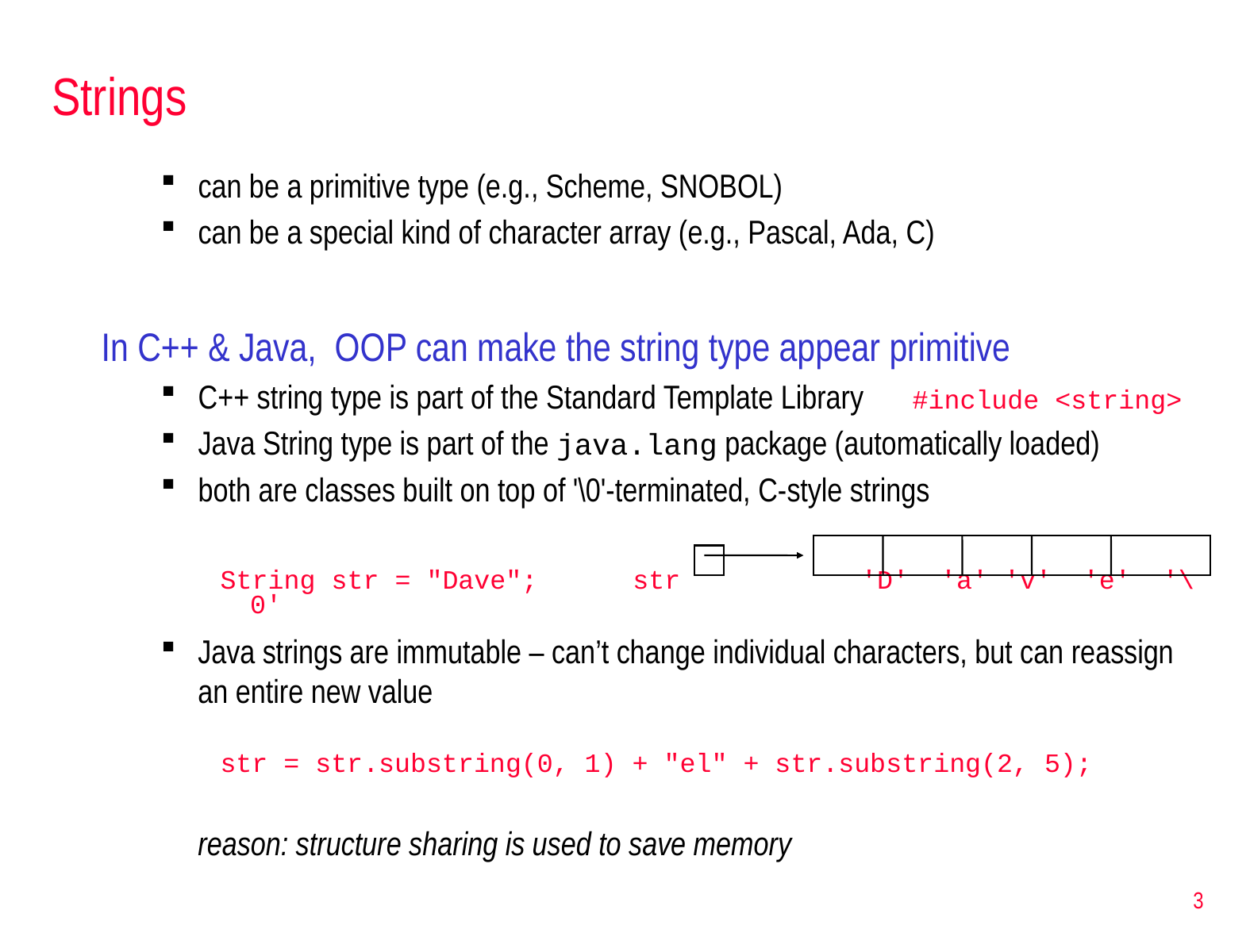

# Strings
can be a primitive type (e.g., Scheme, SNOBOL)
can be a special kind of character array (e.g., Pascal, Ada, C)

In C++ & Java,  OOP can make the string type appear primitive
C++ string type is part of the Standard Template Library	#include <string>
Java String type is part of the java.lang package (automatically loaded)
both are classes built on top of '\0'-terminated, C-style strings

String str = "Dave";      str		 'D'  'a' 'v'  'e'  '\0'

Java strings are immutable – can’t change individual characters, but can reassign an entire new value

str = str.substring(0, 1) + "el" + str.substring(2, 5);

	reason: structure sharing is used to save memory
3